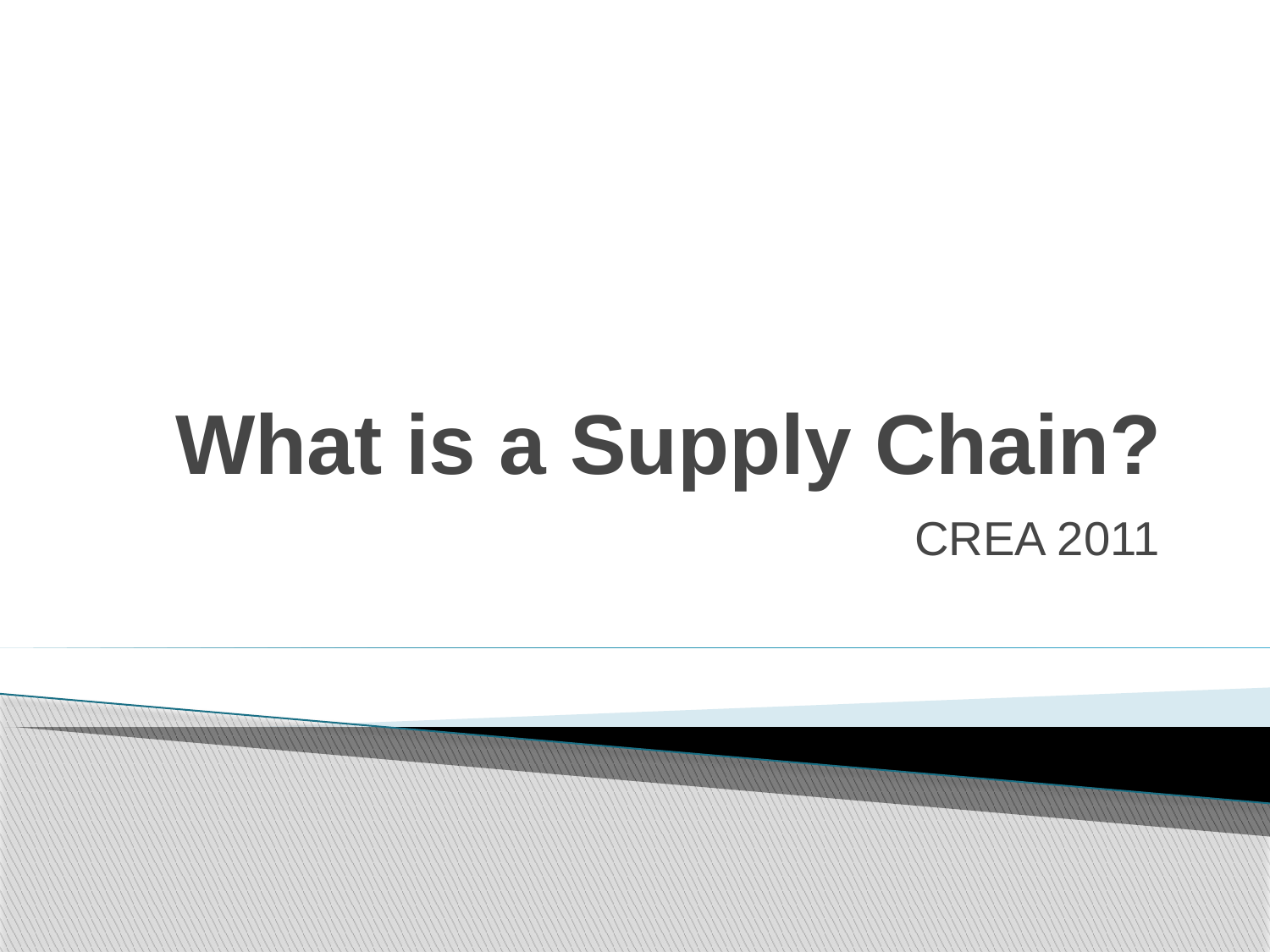

# What is a Supply Chain?
CREA 2011